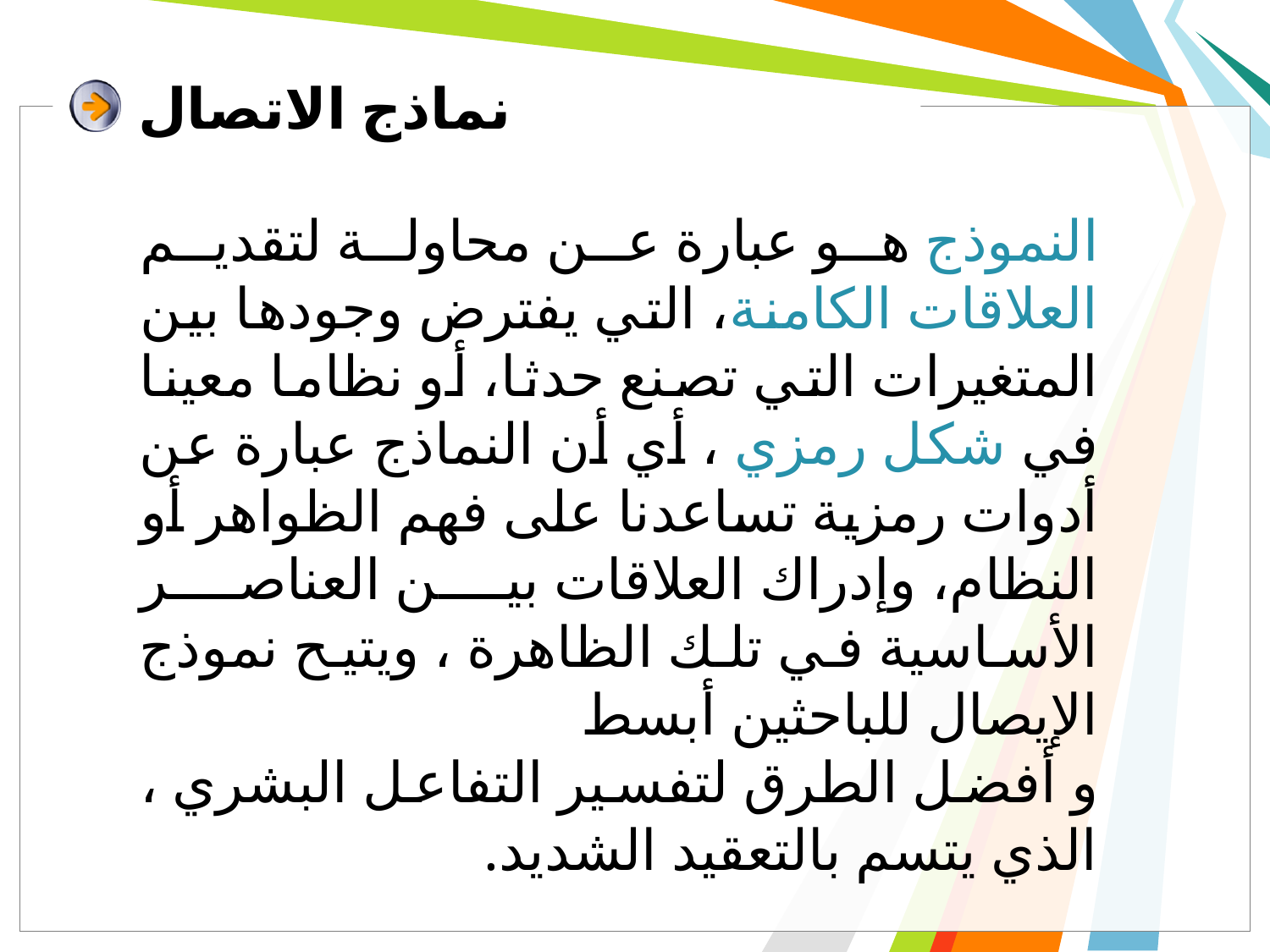

# نماذج الاتصال
النموذج هو عبارة عن محاولة لتقديم العلاقات الكامنة، التي يفترض وجودها بين المتغيرات التي تصنع حدثا، أو نظاما معينا في شكل رمزي ، أي أن النماذج عبارة عن أدوات رمزية تساعدنا على فهم الظواهر أو النظام، وإدراك العلاقات بين العناصر الأساسية في تلك الظاهرة ، ويتيح نموذج الإيصال للباحثين أبسط
و أفضل الطرق لتفسير التفاعل البشري ، الذي يتسم بالتعقيد الشديد.